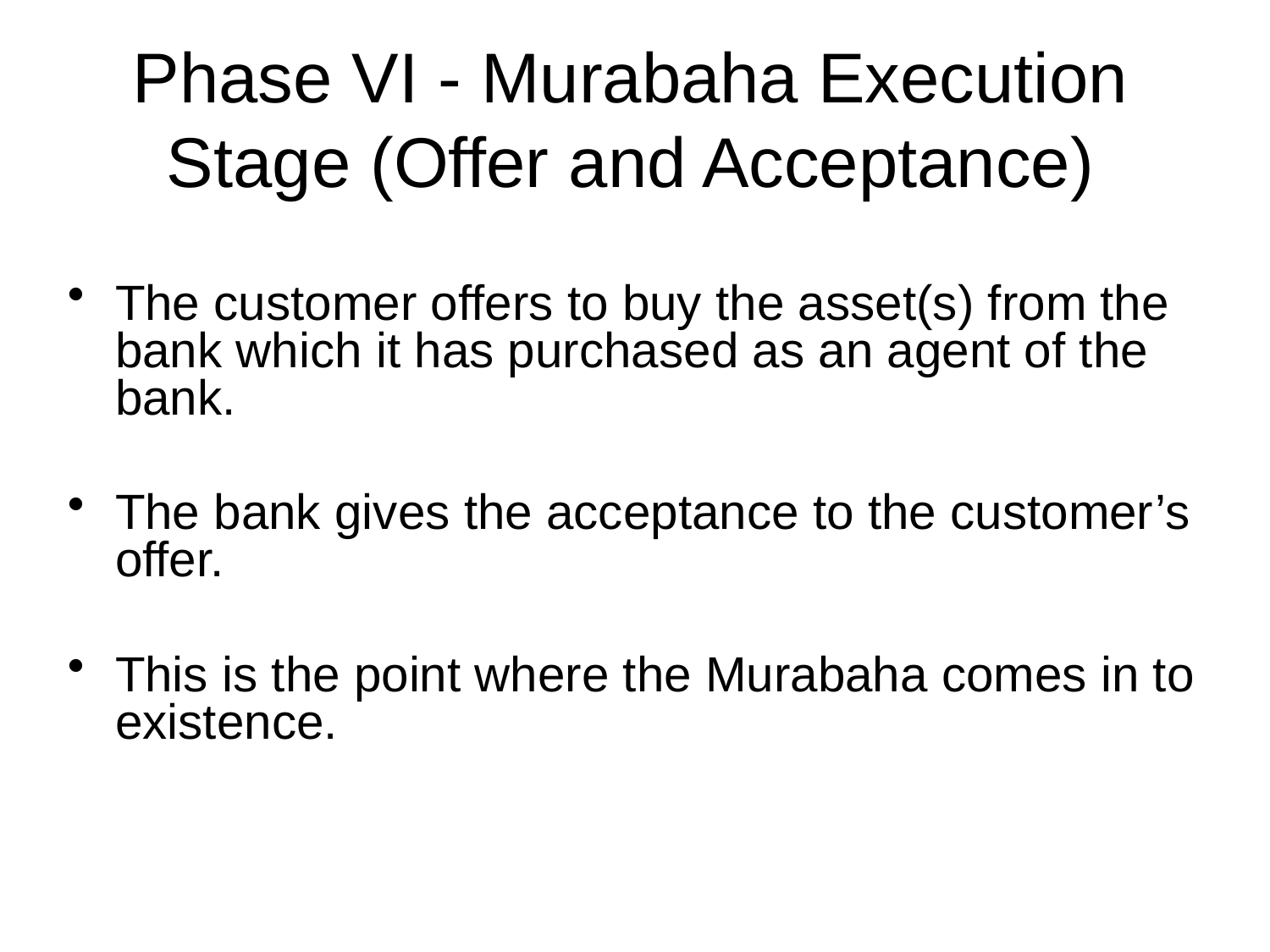

# Phase VI - Murabaha Execution Stage (Offer and Acceptance)
The customer offers to buy the asset(s) from the bank which it has purchased as an agent of the bank.

The bank gives the acceptance to the customer’s offer.

This is the point where the Murabaha comes in to existence.